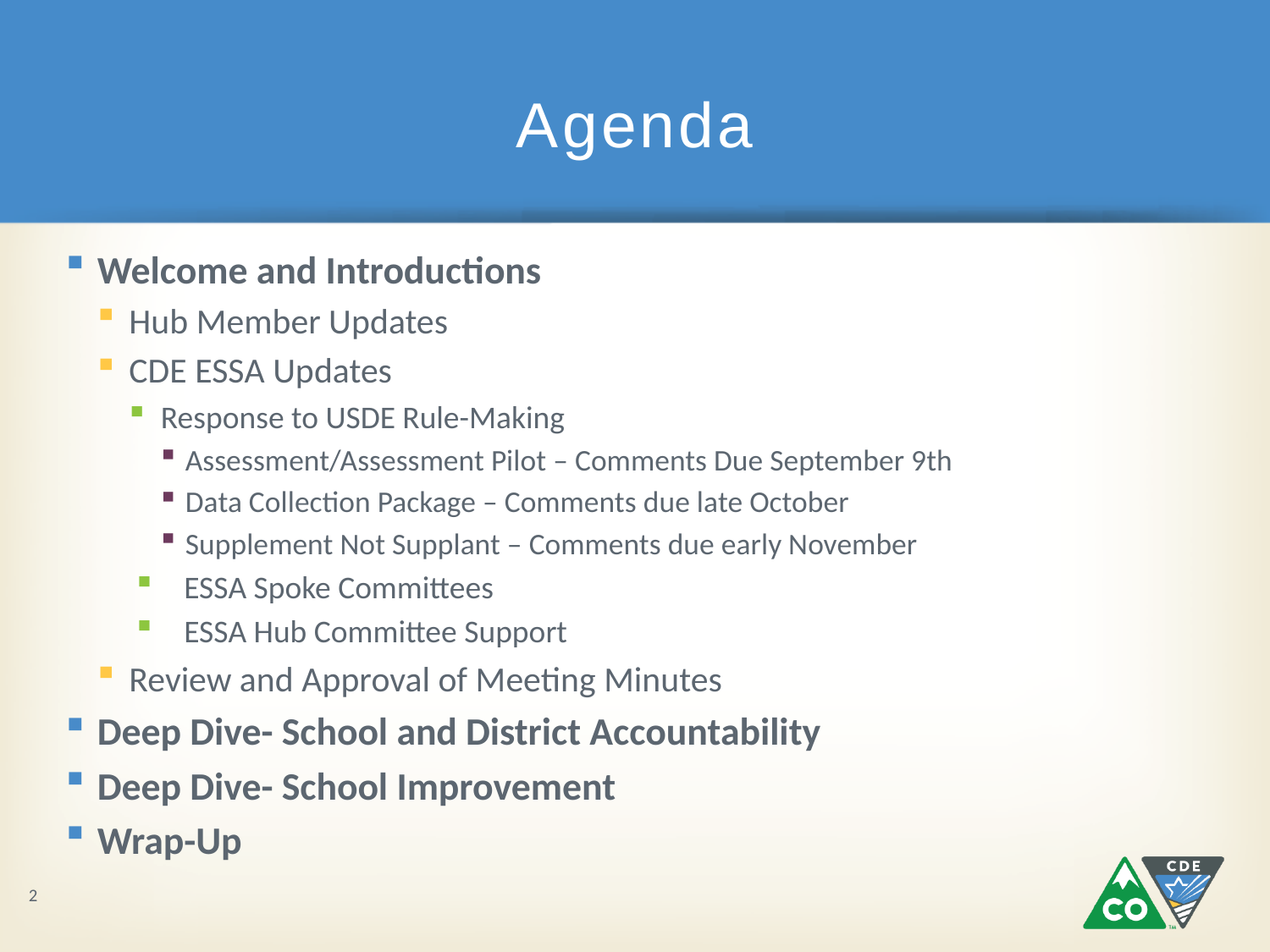

# Agenda
Welcome and Introductions
Hub Member Updates
CDE ESSA Updates
Response to USDE Rule-Making
Assessment/Assessment Pilot – Comments Due September 9th
Data Collection Package – Comments due late October
Supplement Not Supplant – Comments due early November
ESSA Spoke Committees
ESSA Hub Committee Support
Review and Approval of Meeting Minutes
Deep Dive- School and District Accountability
Deep Dive- School Improvement
Wrap-Up

2